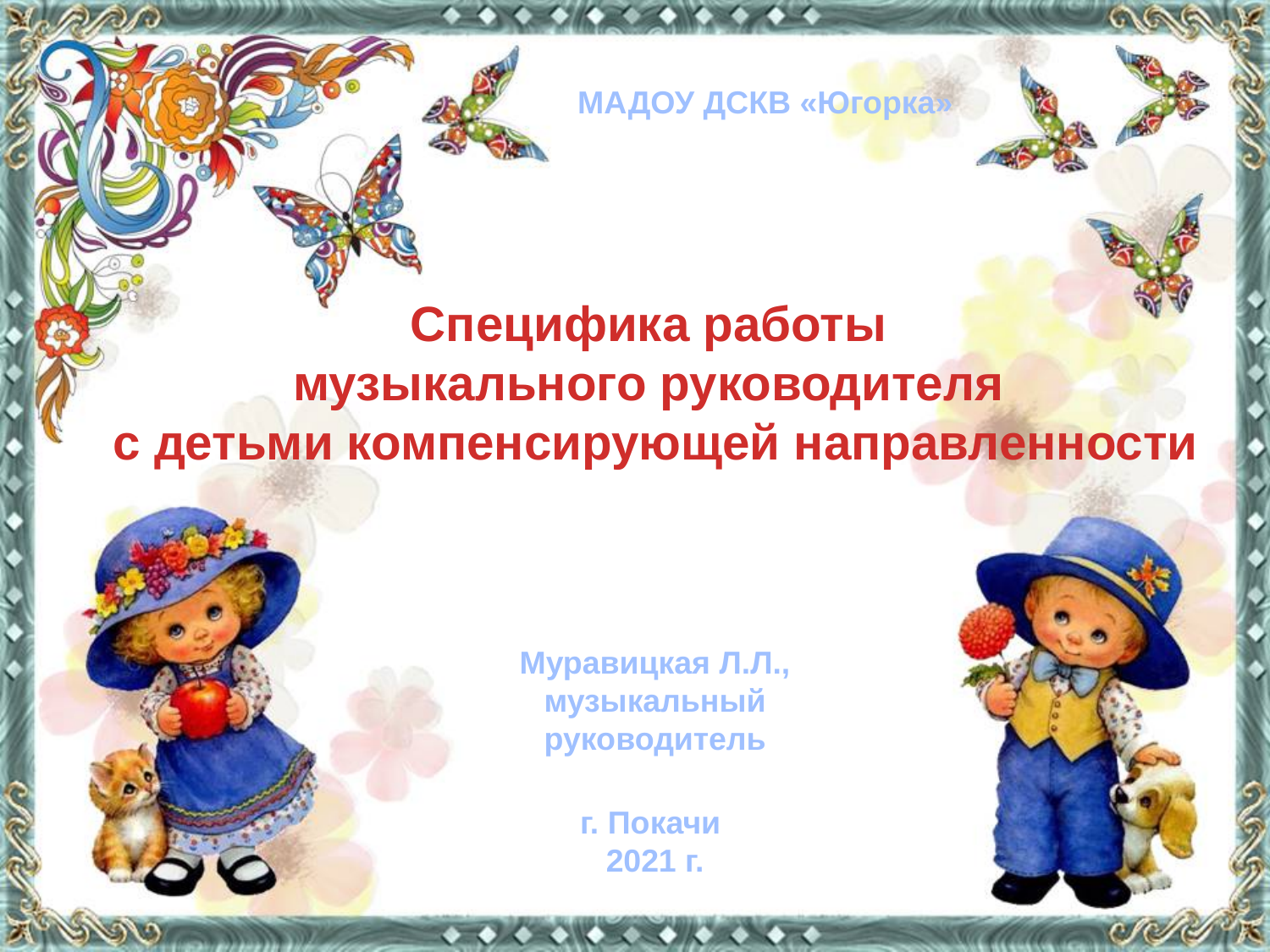

МАДОУ ДСКВ «Югорка»

Специфика работы
музыкального руководителя
с детьми компенсирующей направленности
Муравицкая Л.Л.,
музыкальный руководитель
г. Покачи
2021 г.